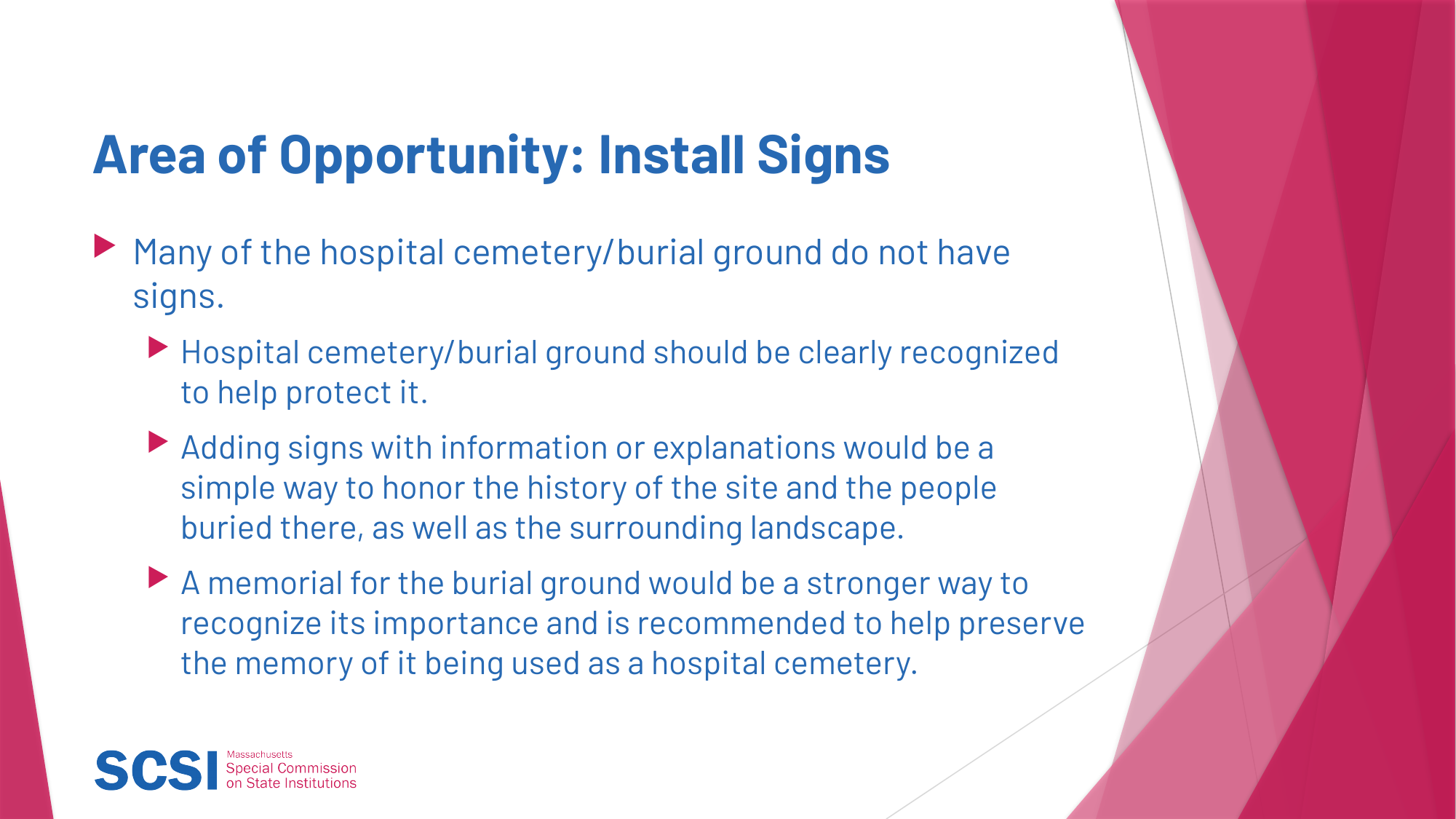

# Area of Opportunity: Install Signs
Many of the hospital cemetery/burial ground do not have signs.
Hospital cemetery/burial ground should be clearly recognized to help protect it.
Adding signs with information or explanations would be a simple way to honor the history of the site and the people buried there, as well as the surrounding landscape.
A memorial for the burial ground would be a stronger way to recognize its importance and is recommended to help preserve the memory of it being used as a hospital cemetery.